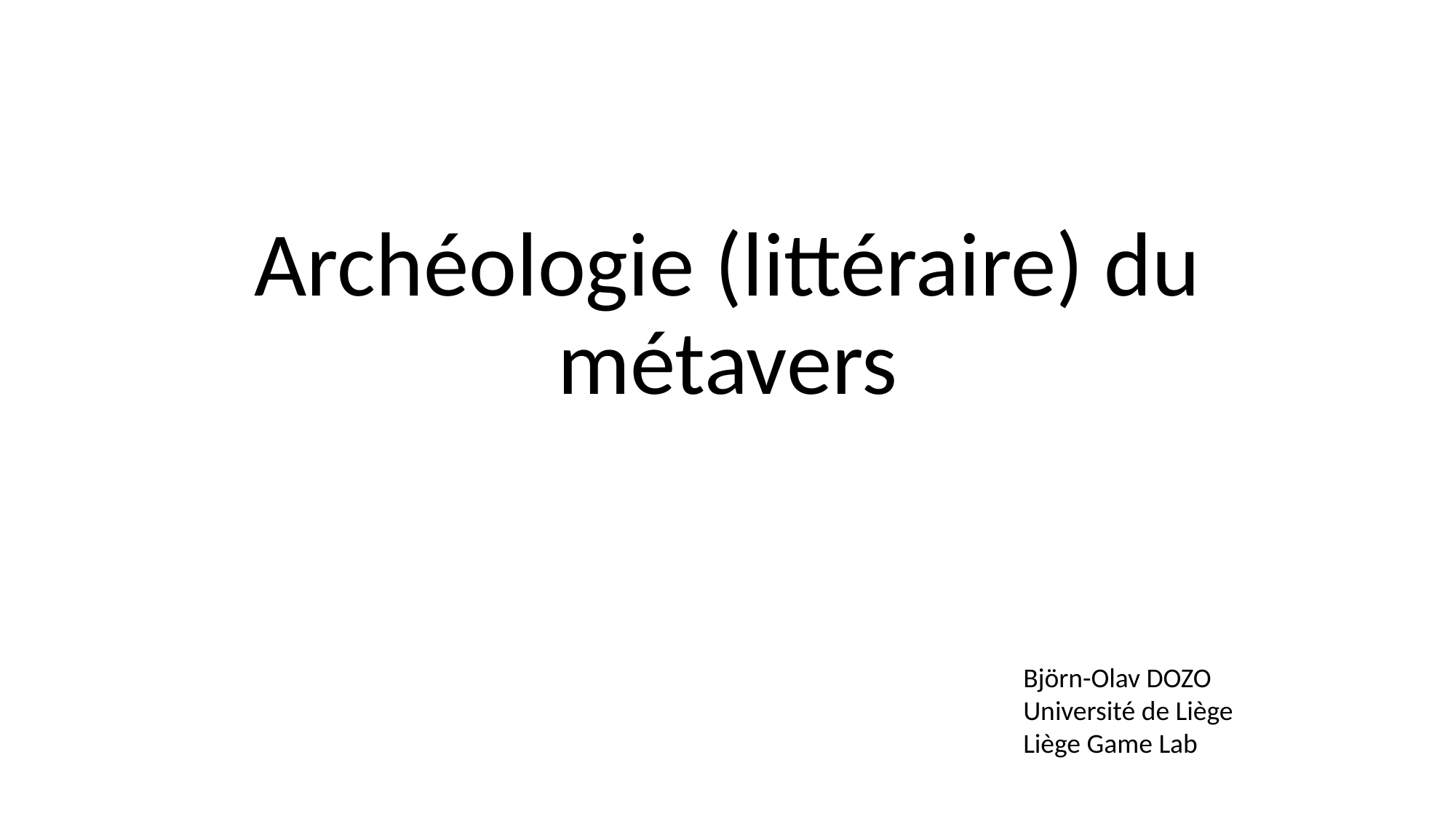

# Archéologie (littéraire) du métavers

Björn-Olav DOZO
Université de Liège
Liège Game Lab